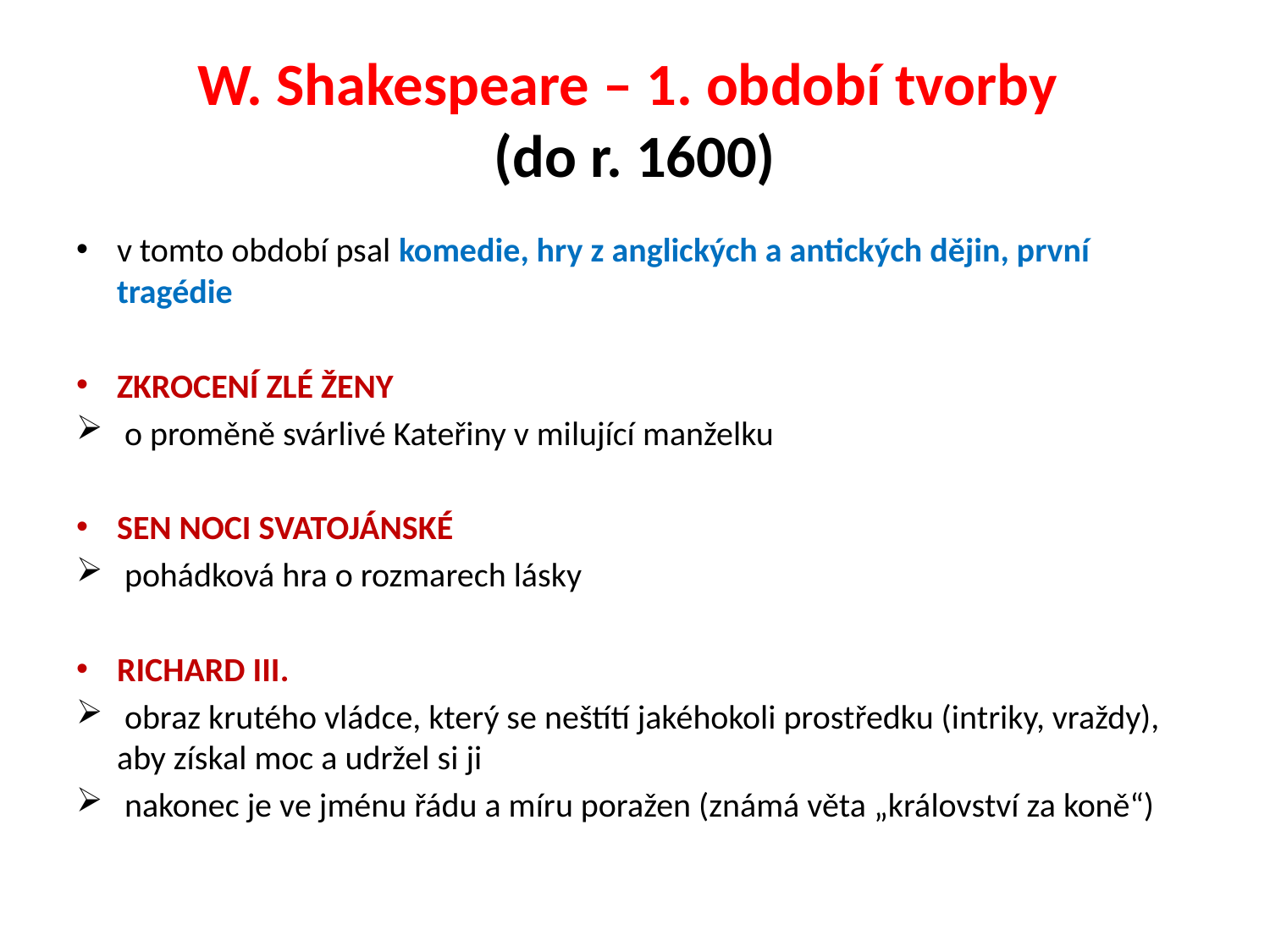

# W. Shakespeare – 1. období tvorby (do r. 1600)
v tomto období psal komedie, hry z anglických a antických dějin, první tragédie

ZKROCENÍ ZLÉ ŽENY
 o proměně svárlivé Kateřiny v milující manželku

SEN NOCI SVATOJÁNSKÉ
 pohádková hra o rozmarech lásky

RICHARD III.
 obraz krutého vládce, který se neštítí jakéhokoli prostředku (intriky, vraždy), aby získal moc a udržel si ji
 nakonec je ve jménu řádu a míru poražen (známá věta „království za koně“)